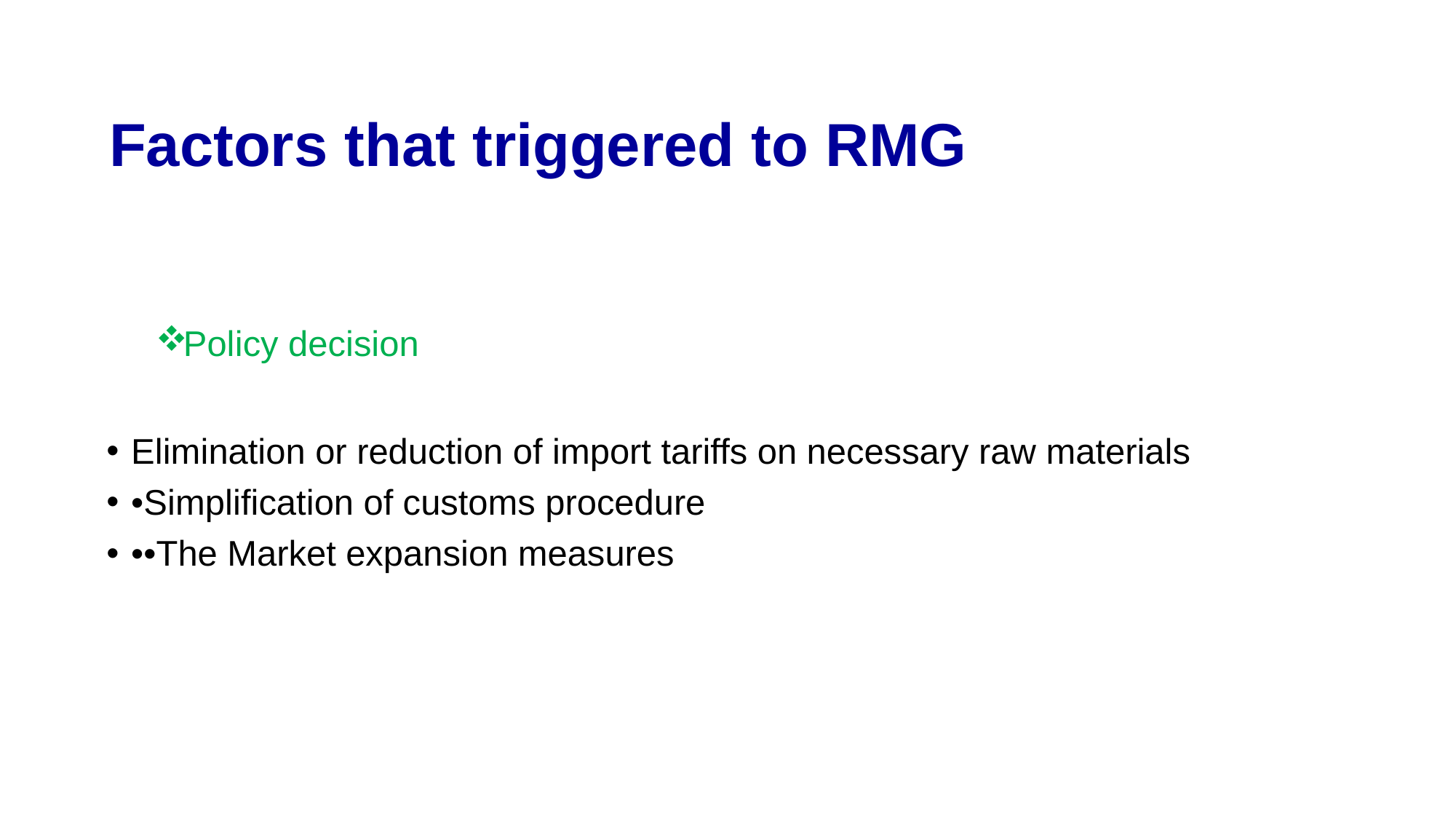

# Factors that triggered to RMG
Policy decision

Elimination or reduction of import tariffs on necessary raw materials
•Simplification of customs procedure
••The Market expansion measures